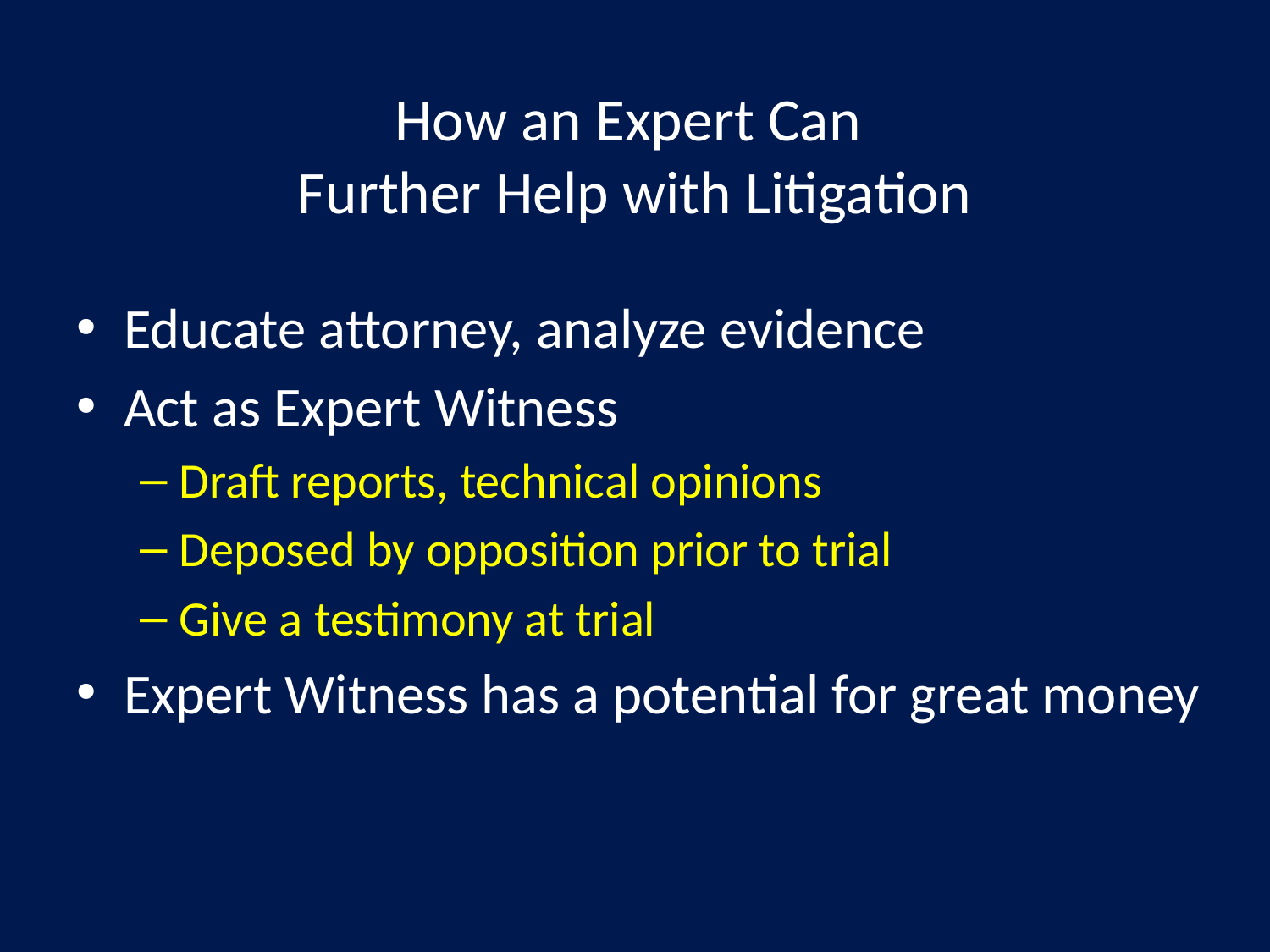

# How an Expert Can Further Help with Litigation
Educate attorney, analyze evidence
Act as Expert Witness
Draft reports, technical opinions
Deposed by opposition prior to trial
Give a testimony at trial
Expert Witness has a potential for great money